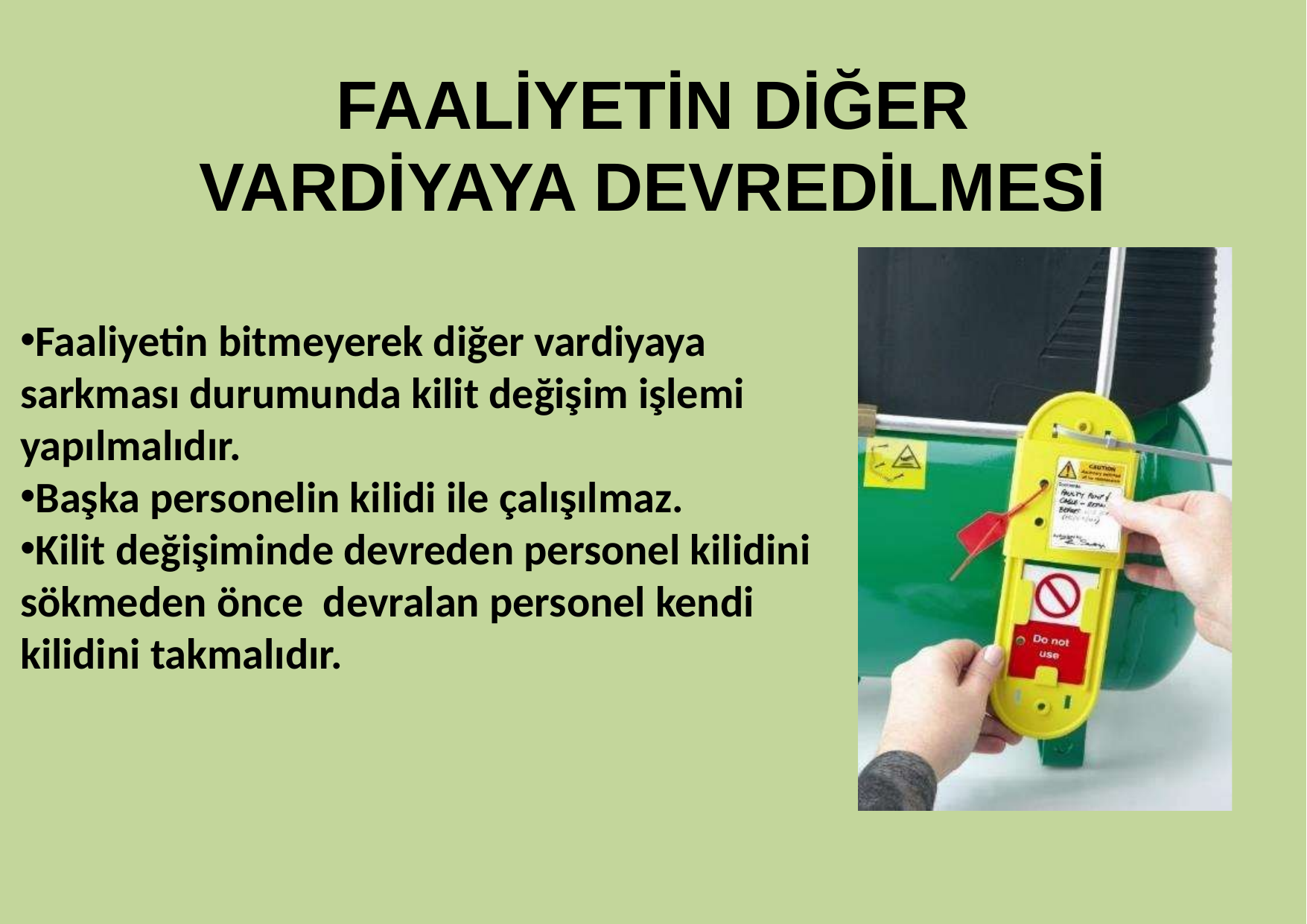

# FAALİYETİN DİĞER VARDİYAYA DEVREDİLMESİ

Faaliyetin bitmeyerek diğer vardiyaya sarkması durumunda kilit değişim işlemi yapılmalıdır.
Başka personelin kilidi ile çalışılmaz.
Kilit değişiminde devreden personel kilidini sökmeden önce  devralan personel kendi kilidini takmalıdır.